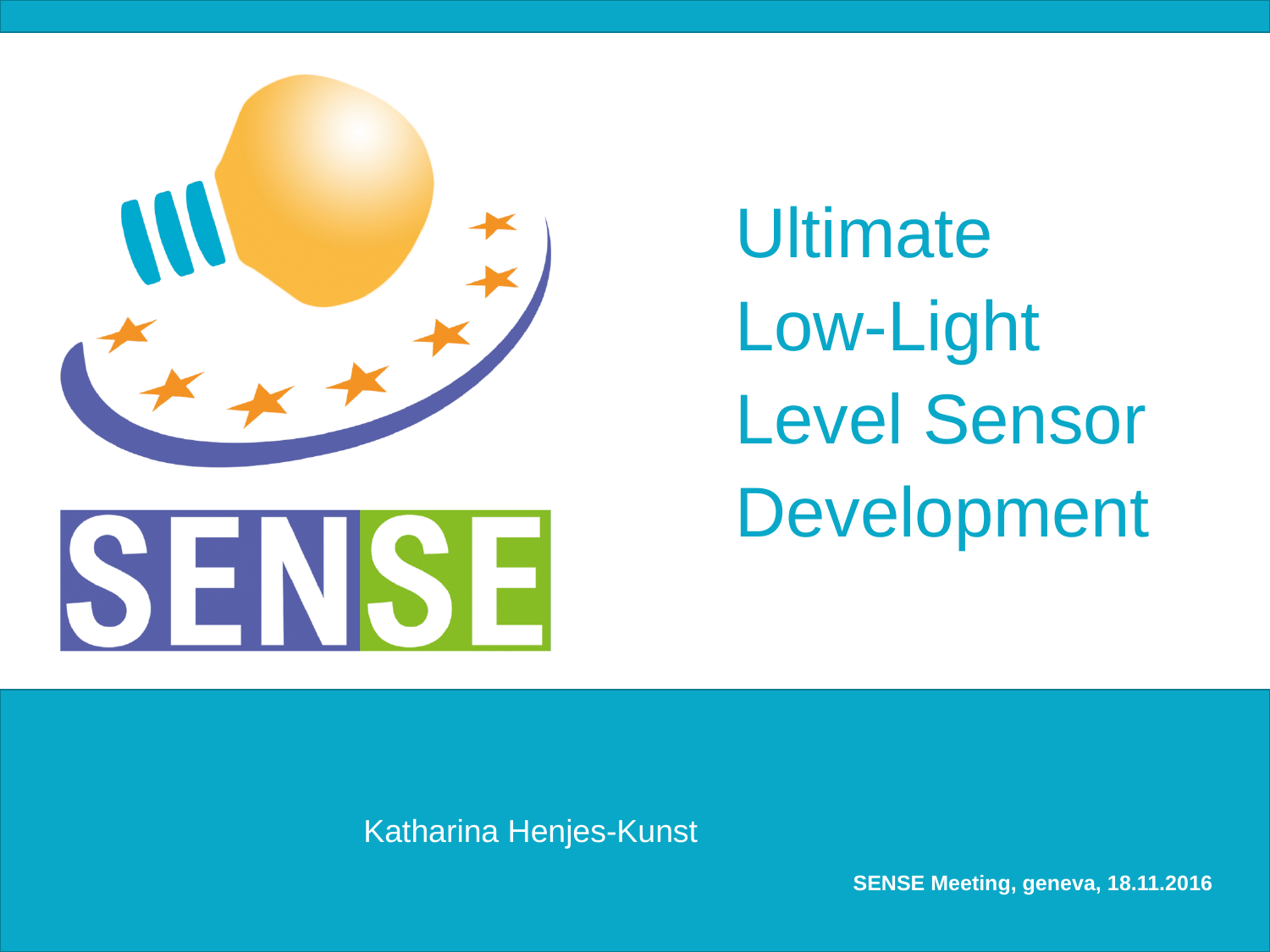

#
Katharina Henjes-Kunst
SENSE Meeting, geneva, 18.11.2016